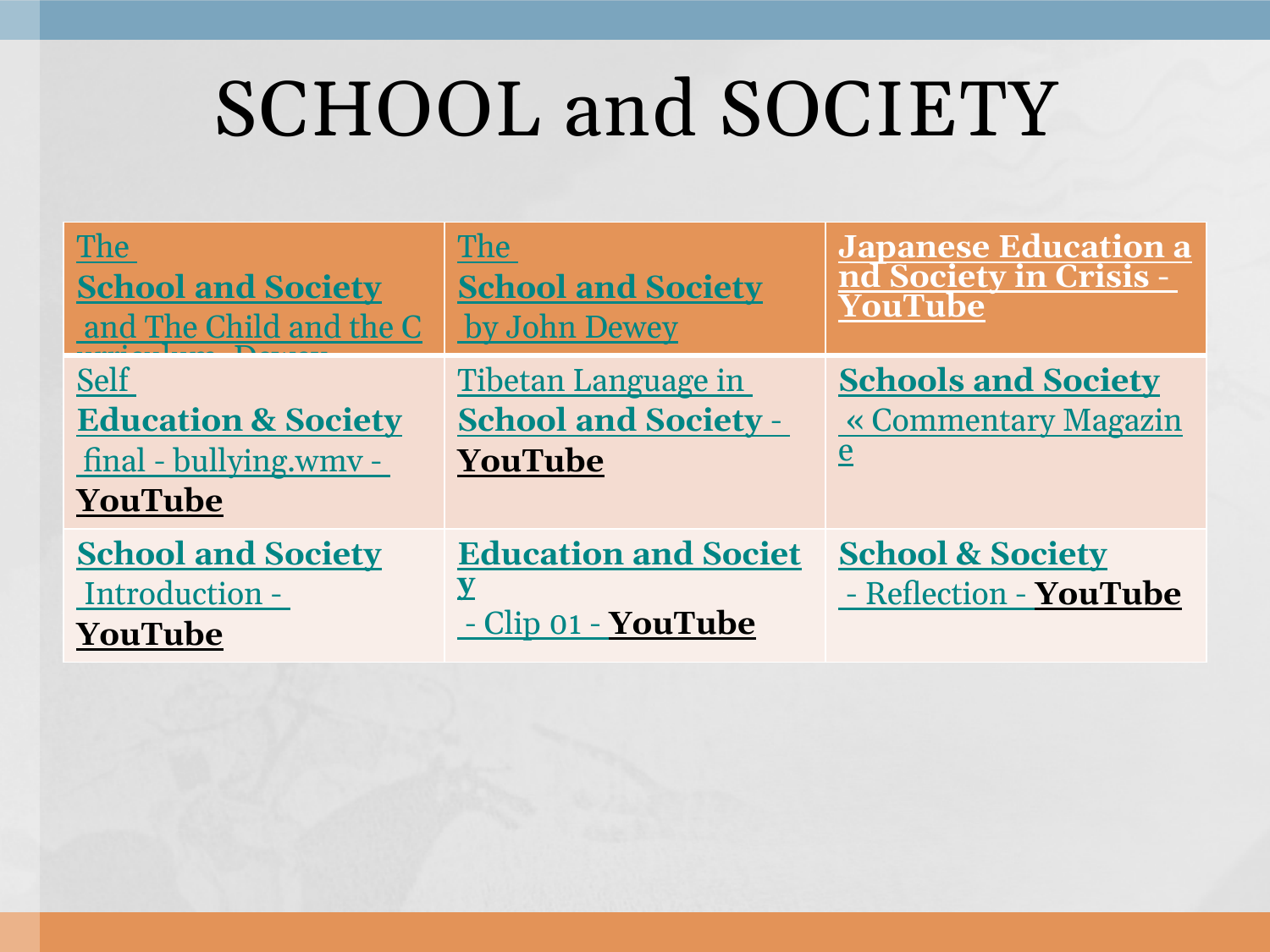

# SCHOOL and SOCIETY
| The School and Society and The Child and the Curriculum, Dewey | The School and Society by John Dewey | Japanese Education and Society in Crisis - YouTube |
| --- | --- | --- |
| Self Education & Society final - bullying.wmv - YouTube | Tibetan Language in School and Society - YouTube | Schools and Society « Commentary Magazine |
| School and Society Introduction - YouTube | Education and Society - Clip 01 - YouTube | School & Society - Reflection - YouTube |